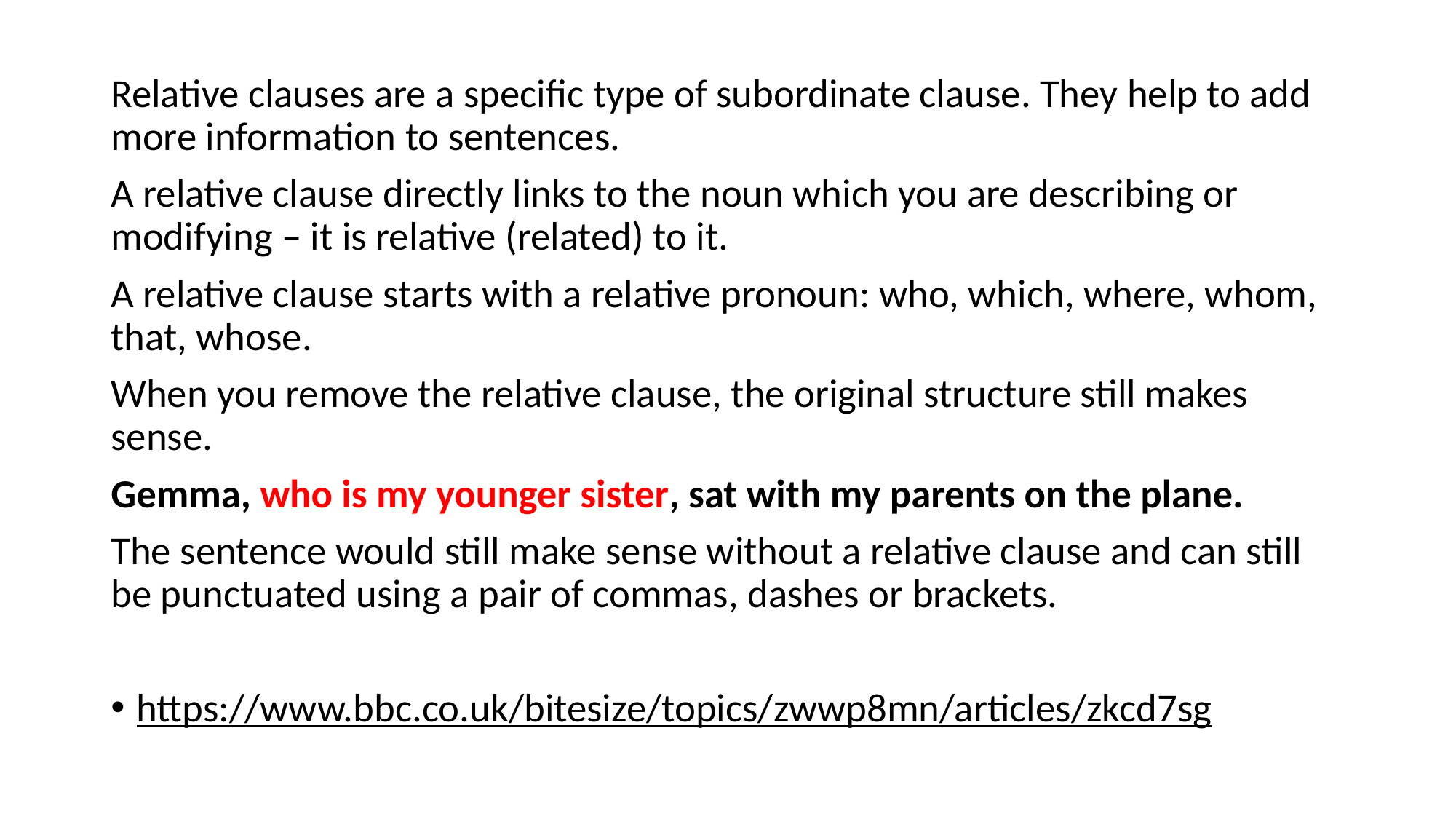

Relative clauses are a speciﬁc type of subordinate clause. They help to add more information to sentences.
A relative clause directly links to the noun which you are describing or modifying – it is relative (related) to it.
A relative clause starts with a relative pronoun: who, which, where, whom, that, whose.
When you remove the relative clause, the original structure still makes sense.
Gemma, who is my younger sister, sat with my parents on the plane.
The sentence would still make sense without a relative clause and can still be punctuated using a pair of commas, dashes or brackets.

https://www.bbc.co.uk/bitesize/topics/zwwp8mn/articles/zkcd7sg